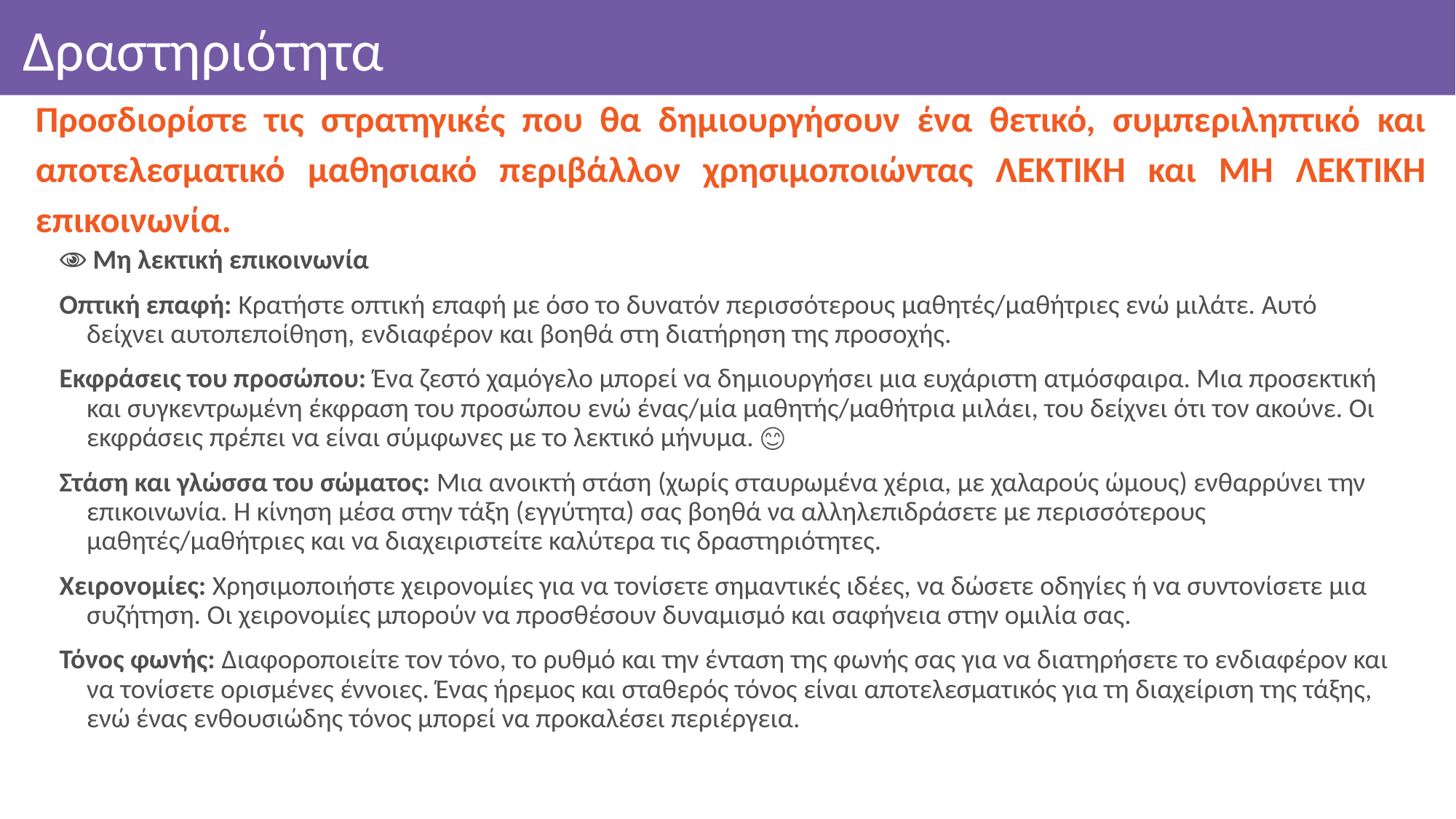

# Δραστηριότητα
Προσδιορίστε τις στρατηγικές που θα δημιουργήσουν ένα θετικό, συμπεριληπτικό και αποτελεσματικό μαθησιακό περιβάλλον χρησιμοποιώντας ΛΕΚΤΙΚΗ και ΜΗ ΛΕΚΤΙΚΗ επικοινωνία.

👁️ Μη λεκτική επικοινωνία
Οπτική επαφή: Κρατήστε οπτική επαφή με όσο το δυνατόν περισσότερους μαθητές/μαθήτριες ενώ μιλάτε. Αυτό δείχνει αυτοπεποίθηση, ενδιαφέρον και βοηθά στη διατήρηση της προσοχής.
Εκφράσεις του προσώπου: Ένα ζεστό χαμόγελο μπορεί να δημιουργήσει μια ευχάριστη ατμόσφαιρα. Μια προσεκτική και συγκεντρωμένη έκφραση του προσώπου ενώ ένας/μία μαθητής/μαθήτρια μιλάει, του δείχνει ότι τον ακούνε. Οι εκφράσεις πρέπει να είναι σύμφωνες με το λεκτικό μήνυμα. 😊
Στάση και γλώσσα του σώματος: Μια ανοικτή στάση (χωρίς σταυρωμένα χέρια, με χαλαρούς ώμους) ενθαρρύνει την επικοινωνία. Η κίνηση μέσα στην τάξη (εγγύτητα) σας βοηθά να αλληλεπιδράσετε με περισσότερους μαθητές/μαθήτριες και να διαχειριστείτε καλύτερα τις δραστηριότητες.
Χειρονομίες: Χρησιμοποιήστε χειρονομίες για να τονίσετε σημαντικές ιδέες, να δώσετε οδηγίες ή να συντονίσετε μια συζήτηση. Οι χειρονομίες μπορούν να προσθέσουν δυναμισμό και σαφήνεια στην ομιλία σας.
Τόνος φωνής: Διαφοροποιείτε τον τόνο, το ρυθμό και την ένταση της φωνής σας για να διατηρήσετε το ενδιαφέρον και να τονίσετε ορισμένες έννοιες. Ένας ήρεμος και σταθερός τόνος είναι αποτελεσματικός για τη διαχείριση της τάξης, ενώ ένας ενθουσιώδης τόνος μπορεί να προκαλέσει περιέργεια.